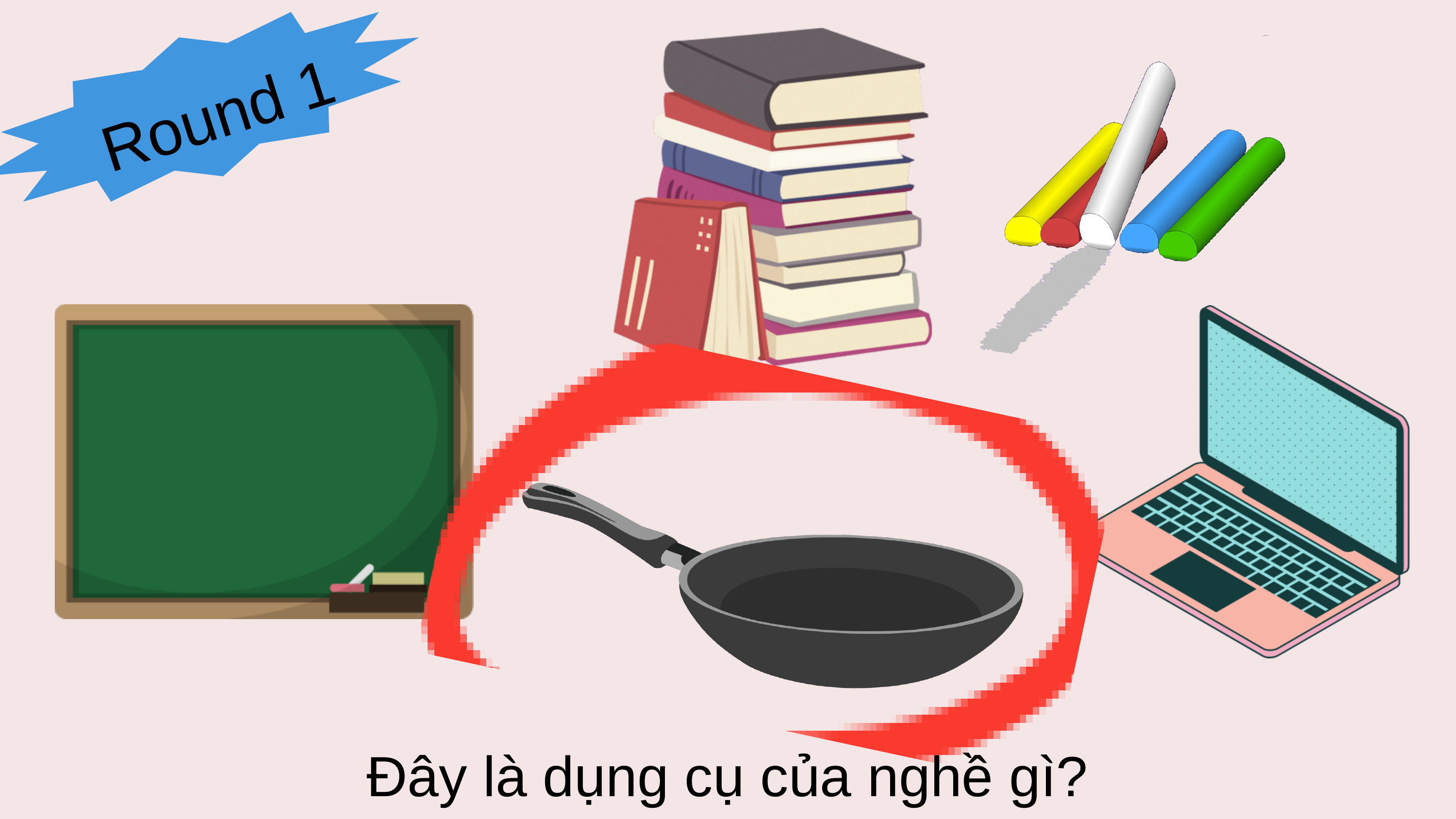

Round 1

Đây là dụng cụ của nghề gì?